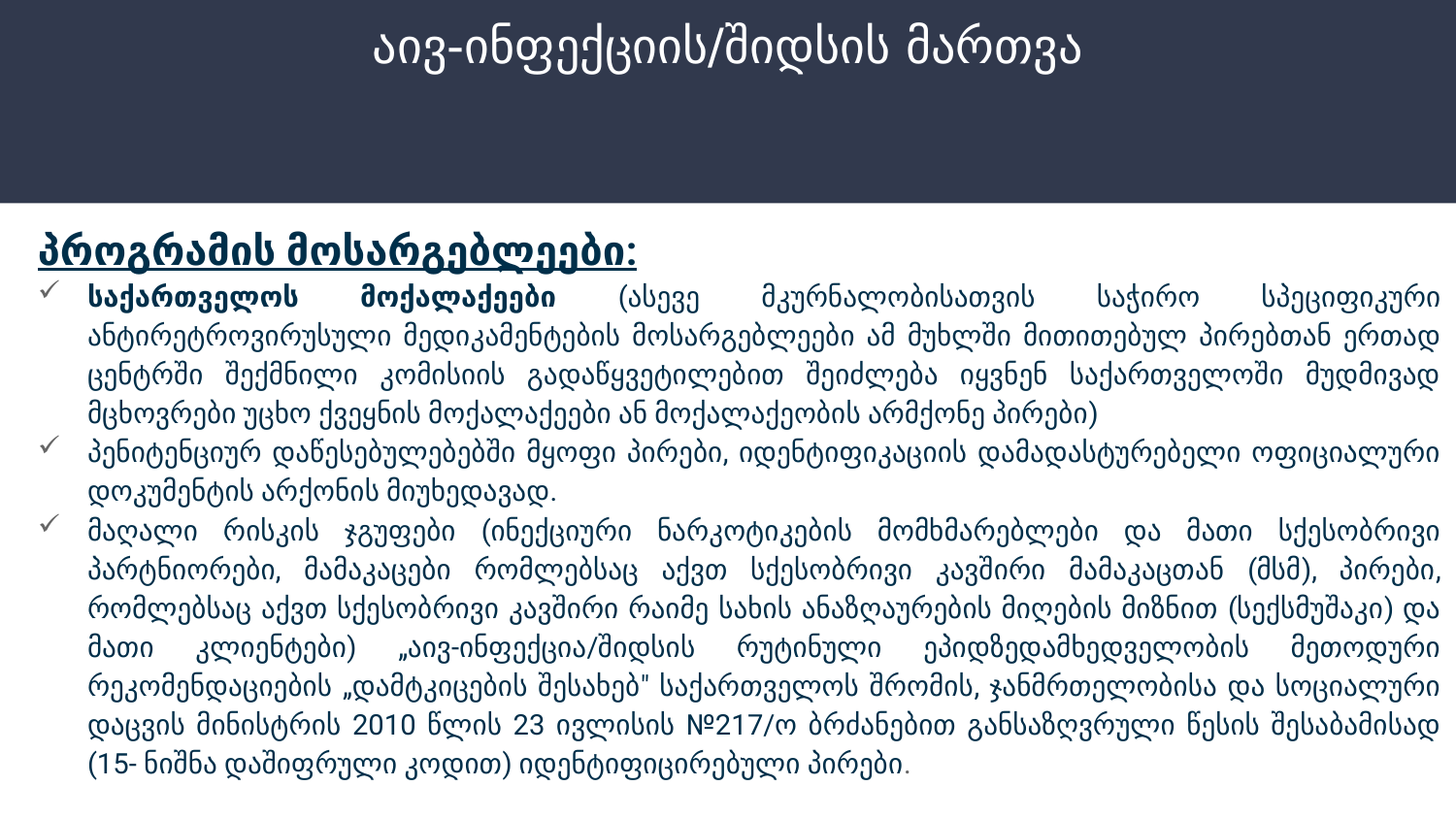

# აივ-ინფექციის/შიდსის მართვა
პროგრამის მოსარგებლეები:
საქართველოს მოქალაქეები (ასევე მკურნალობისათვის საჭირო სპეციფიკური ანტირეტროვირუსული მედიკამენტების მოსარგებლეები ამ მუხლში მითითებულ პირებთან ერთად ცენტრში შექმნილი კომისიის გადაწყვეტილებით შეიძლება იყვნენ საქართველოში მუდმივად მცხოვრები უცხო ქვეყნის მოქალაქეები ან მოქალაქეობის არმქონე პირები)
პენიტენციურ დაწესებულებებში მყოფი პირები, იდენტიფიკაციის დამადასტურებელი ოფიციალური დოკუმენტის არქონის მიუხედავად.
მაღალი რისკის ჯგუფები (ინექციური ნარკოტიკების მომხმარებლები და მათი სქესობრივი პარტნიორები, მამაკაცები რომლებსაც აქვთ სქესობრივი კავშირი მამაკაცთან (მსმ), პირები, რომლებსაც აქვთ სქესობრივი კავშირი რაიმე სახის ანაზღაურების მიღების მიზნით (სექსმუშაკი) და მათი კლიენტები) „აივ-ინფექცია/შიდსის რუტინული ეპიდზედამხედველობის მეთოდური რეკომენდაციების „დამტკიცების შესახებ" საქართველოს შრომის, ჯანმრთელობისა და სოციალური დაცვის მინისტრის 2010 წლის 23 ივლისის №217/ო ბრძანებით განსაზღვრული წესის შესაბამისად (15- ნიშნა დაშიფრული კოდით) იდენტიფიცირებული პირები.